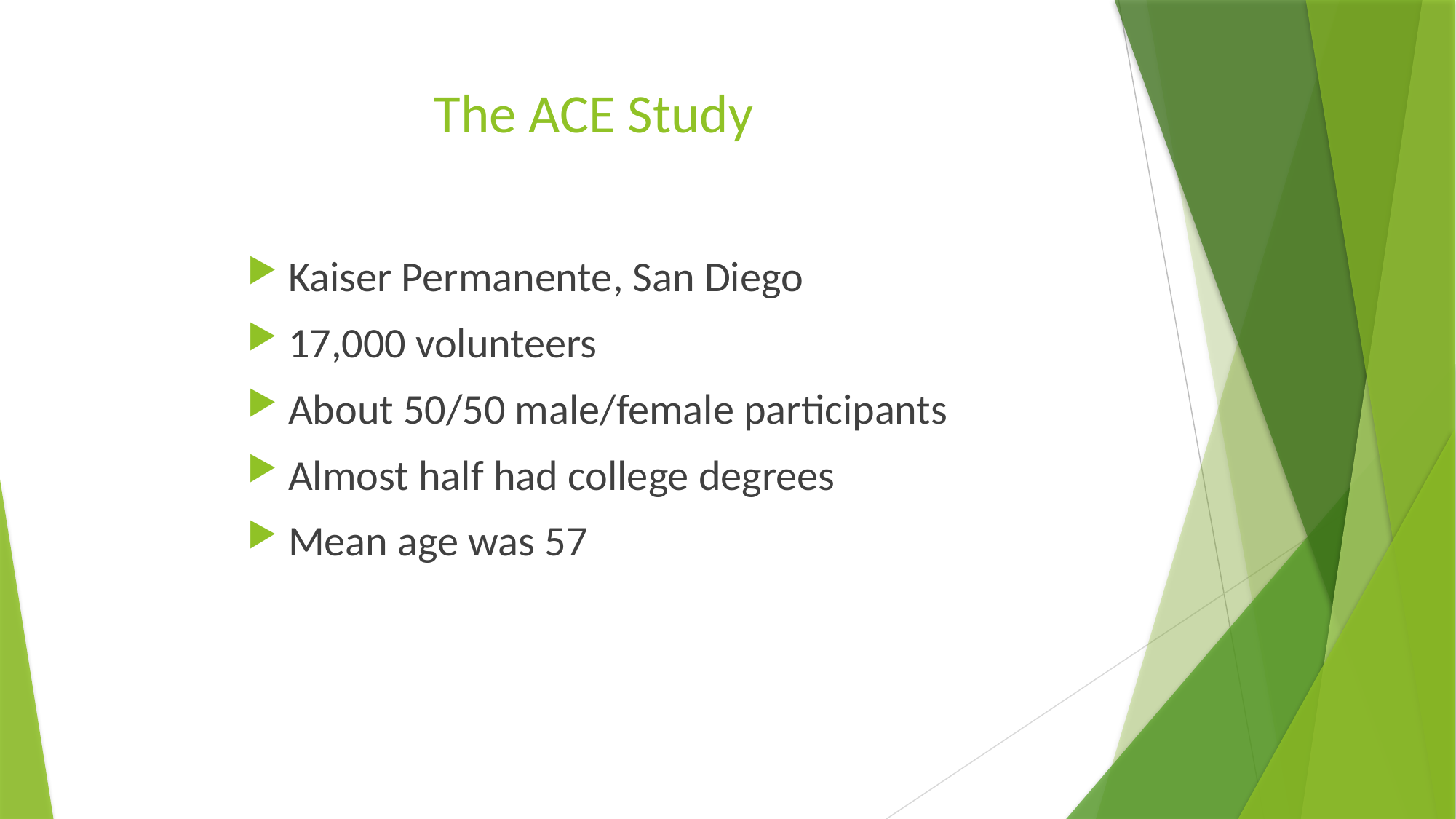

# The ACE Study
Kaiser Permanente, San Diego
17,000 volunteers
About 50/50 male/female participants
Almost half had college degrees
Mean age was 57